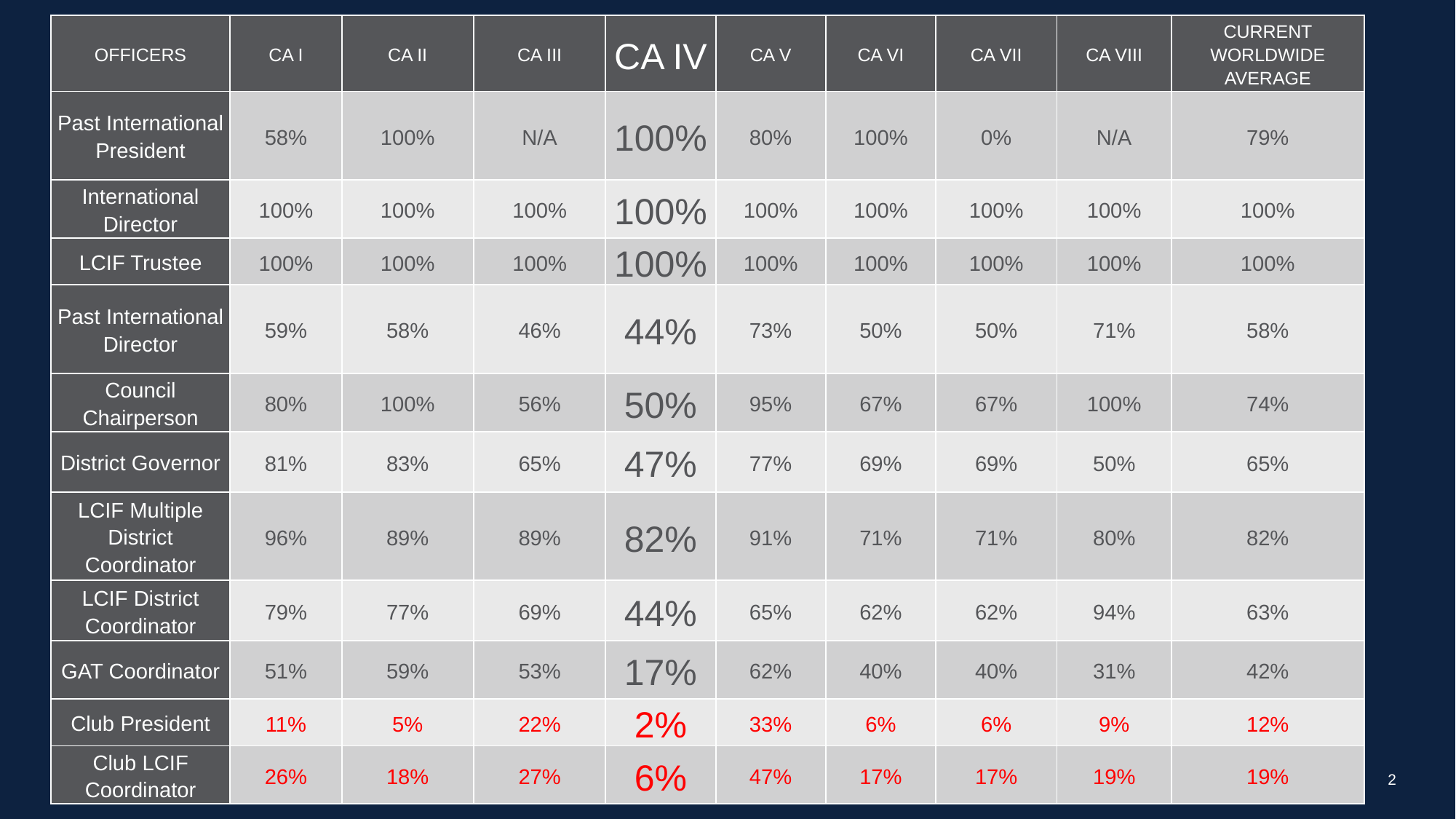

| OFFICERS | CA I | CA II | CA III | CA IV | CA V | CA VI | CA VII | CA VIII | CURRENT WORLDWIDE AVERAGE |
| --- | --- | --- | --- | --- | --- | --- | --- | --- | --- |
| Past International President | 58% | 100% | N/A | 100% | 80% | 100% | 0% | N/A | 79% |
| International Director | 100% | 100% | 100% | 100% | 100% | 100% | 100% | 100% | 100% |
| LCIF Trustee | 100% | 100% | 100% | 100% | 100% | 100% | 100% | 100% | 100% |
| Past International Director | 59% | 58% | 46% | 44% | 73% | 50% | 50% | 71% | 58% |
| Council Chairperson | 80% | 100% | 56% | 50% | 95% | 67% | 67% | 100% | 74% |
| District Governor | 81% | 83% | 65% | 47% | 77% | 69% | 69% | 50% | 65% |
| LCIF Multiple District Coordinator | 96% | 89% | 89% | 82% | 91% | 71% | 71% | 80% | 82% |
| LCIF District Coordinator | 79% | 77% | 69% | 44% | 65% | 62% | 62% | 94% | 63% |
| GAT Coordinator | 51% | 59% | 53% | 17% | 62% | 40% | 40% | 31% | 42% |
| Club President | 11% | 5% | 22% | 2% | 33% | 6% | 6% | 9% | 12% |
| Club LCIF Coordinator | 26% | 18% | 27% | 6% | 47% | 17% | 17% | 19% | 19% |
Leadership Giving
2